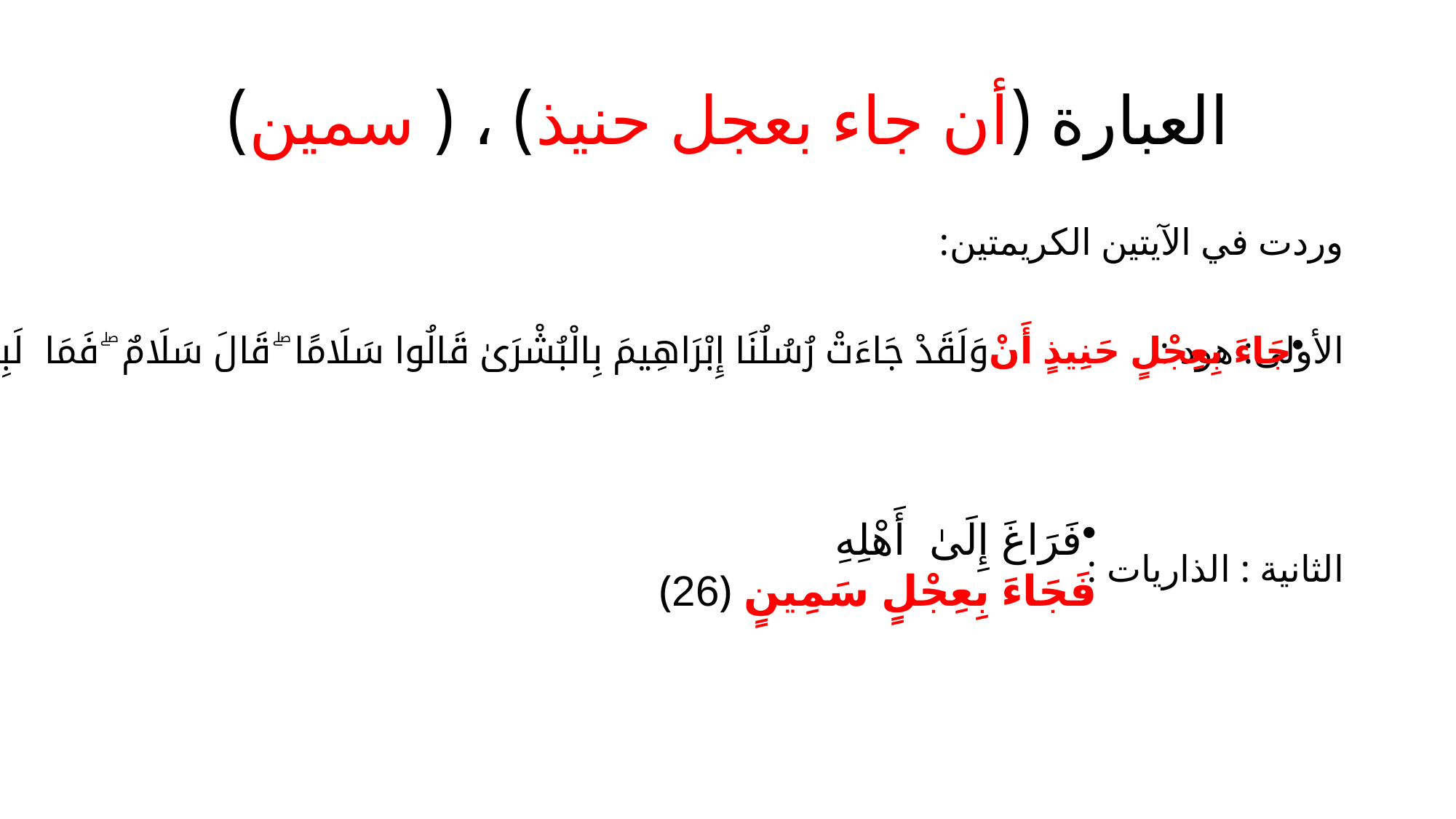

# العبارة (أن جاء بعجل حنيذ) ، ( سمين)
وردت في الآيتين الكريمتين:

الأولى: هود :

الثانية : الذاريات :
وَلَقَدْ جَاءَتْ رُسُلُنَا إِبْرَاهِيمَ بِالْبُشْرَىٰ قَالُوا سَلَامًا ۖ قَالَ سَلَامٌ ۖ فَمَا لَبِثَ أَنْ جَاءَ بِعِجْلٍ حَنِيذٍ ﴿69﴾
فَرَاغَ إِلَىٰ أَهْلِهِ فَجَاءَ بِعِجْلٍ سَمِينٍ ﴿26﴾